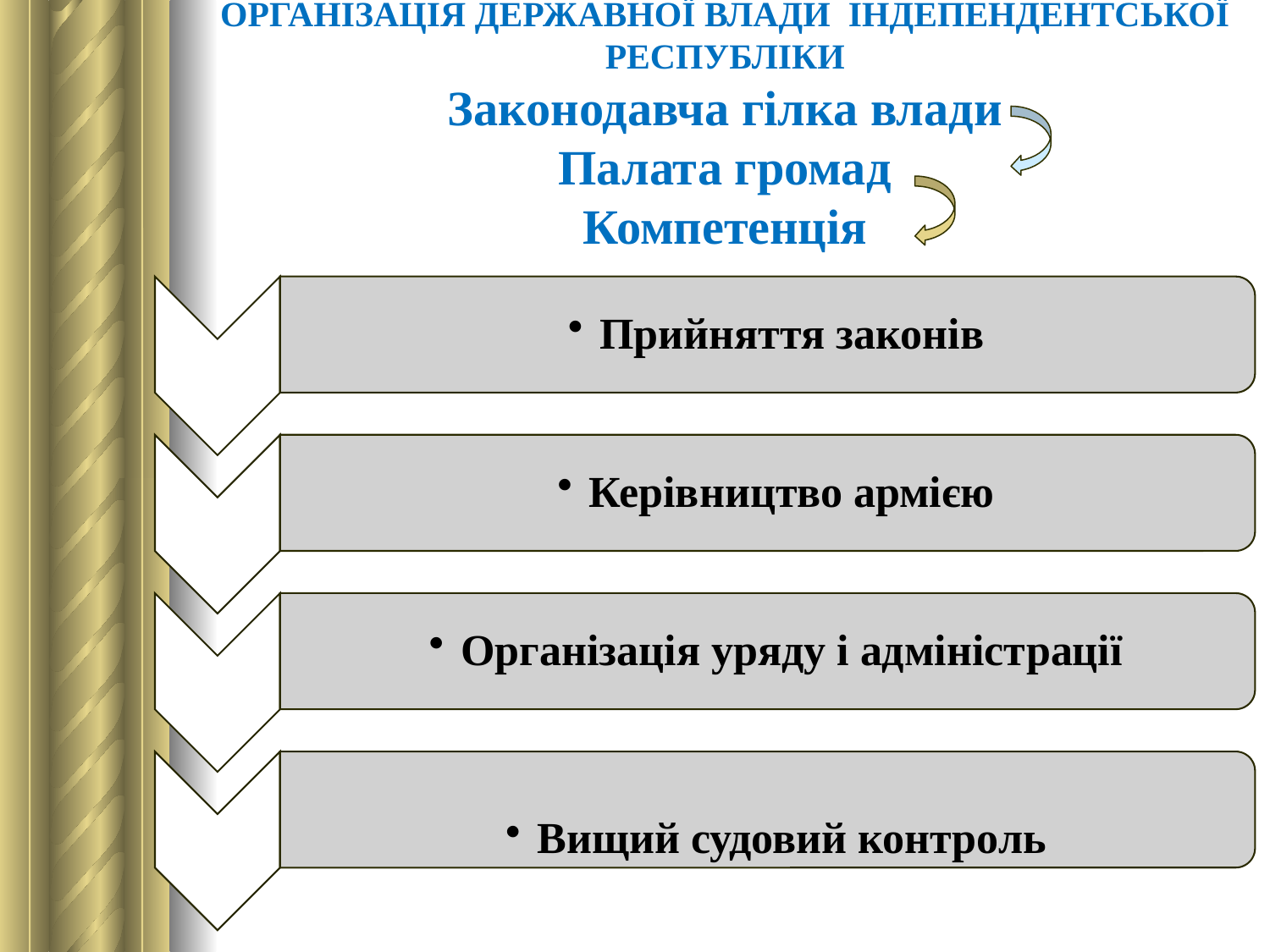

# ОРГАНІЗАЦІЯ ДЕРЖАВНОЇ ВЛАДИ  ІНДЕПЕНДЕНТСЬКОЇ РЕСПУБЛІКИ Законодавча гілка влади Палата громад Компетенція

Прийняття законів

Керівництво армією

Організація уряду і адміністрації

Вищий судовий контроль